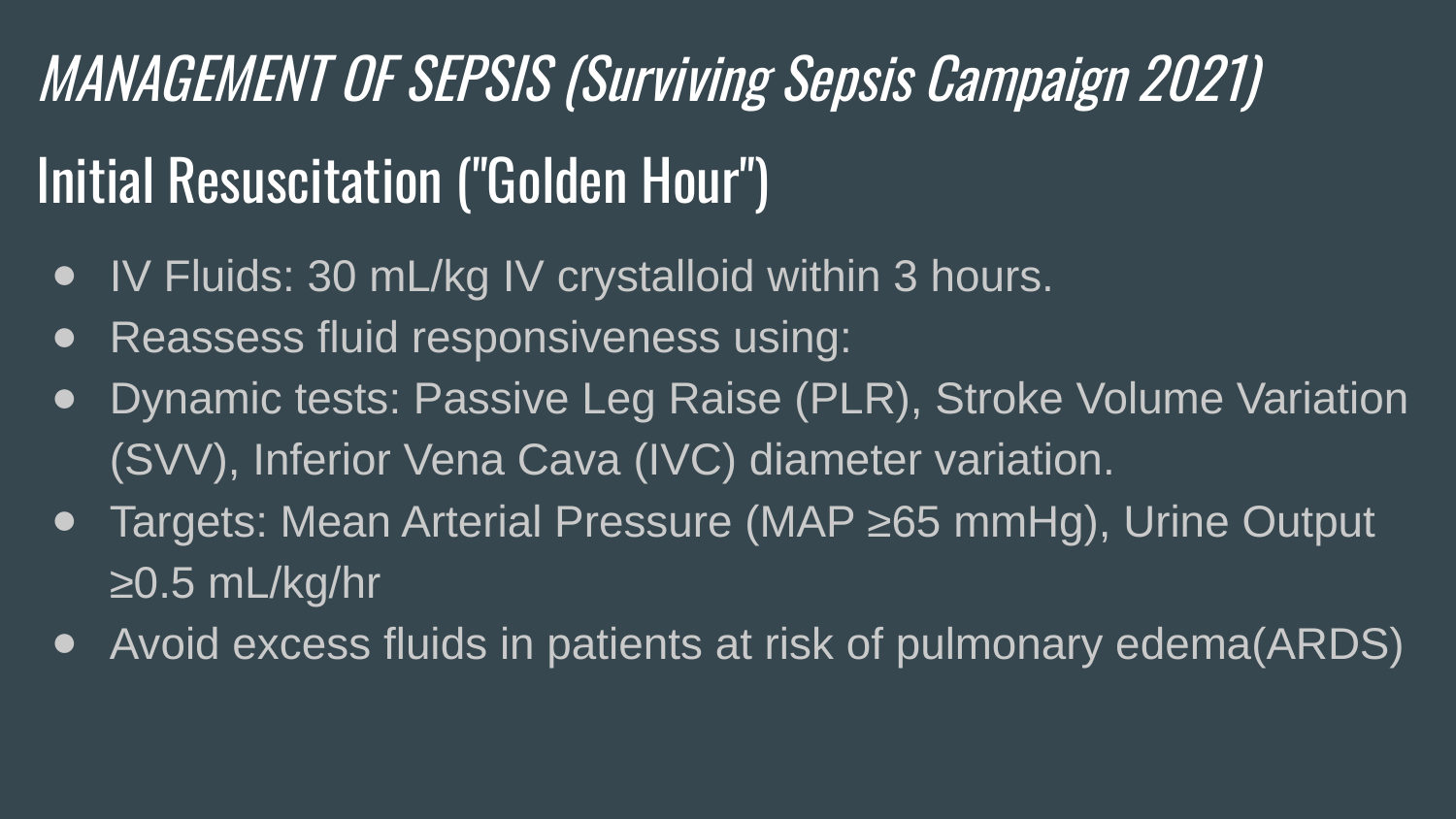

MANAGEMENT OF SEPSIS (Surviving Sepsis Campaign 2021)
Initial Resuscitation ("Golden Hour")
IV Fluids: 30 mL/kg IV crystalloid within 3 hours.
Reassess fluid responsiveness using:
Dynamic tests: Passive Leg Raise (PLR), Stroke Volume Variation (SVV), Inferior Vena Cava (IVC) diameter variation.
Targets: Mean Arterial Pressure (MAP ≥65 mmHg), Urine Output ≥0.5 mL/kg/hr
Avoid excess fluids in patients at risk of pulmonary edema(ARDS)